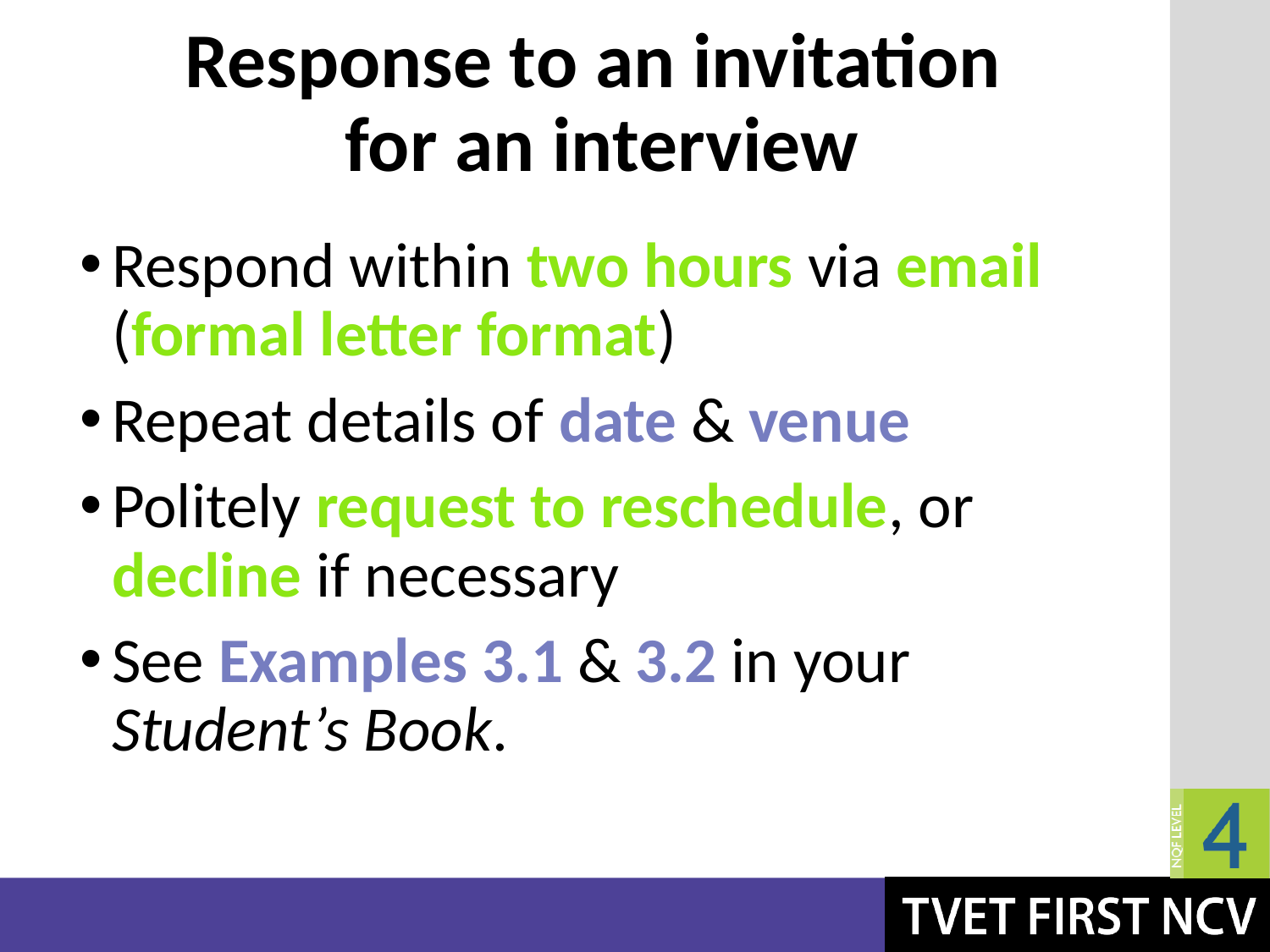

# Response to an invitation for an interview
Respond within two hours via email (formal letter format)
Repeat details of date & venue
Politely request to reschedule, or decline if necessary
See Examples 3.1 & 3.2 in your Student’s Book.